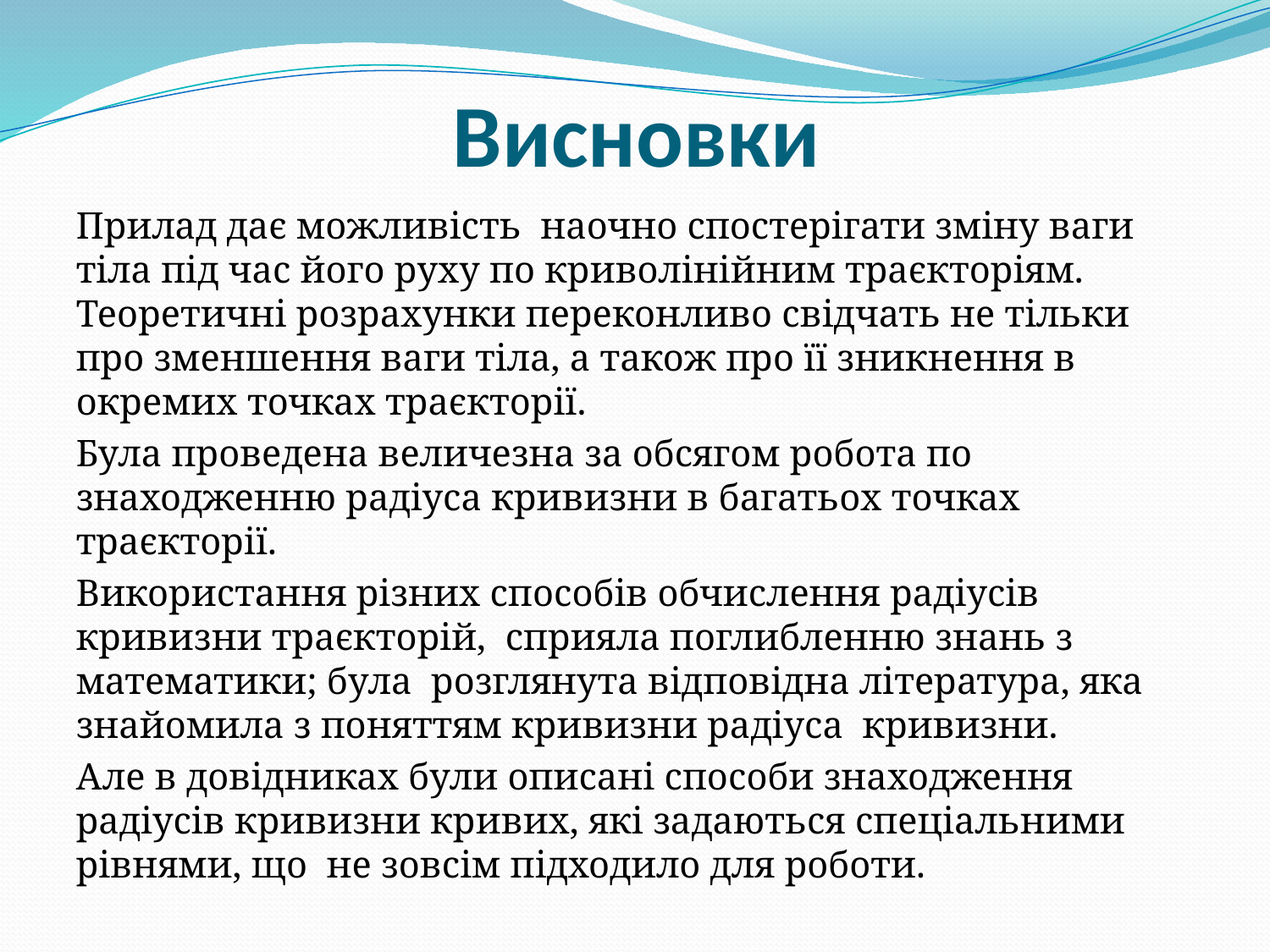

# Висновки
Прилад дає можливість  наочно спостерігати зміну ваги тіла під час його руху по криволінійним траєкторіям. Теоретичні розрахунки переконливо свідчать не тільки про зменшення ваги тіла, а також про її зникнення в окремих точках траєкторії.
Була проведена величезна за обсягом робота по знаходженню радіуса кривизни в багатьох точках    траєкторії.
Використання різних способів обчислення радіусів кривизни траєкторій,  сприяла поглибленню знань з математики; була  розглянута відповідна література, яка знайомила з поняттям кривизни радіуса  кривизни.
Але в довідниках були описані способи знаходження радіусів кривизни кривих, які задаються спеціальними рівнями, що  не зовсім підходило для роботи.